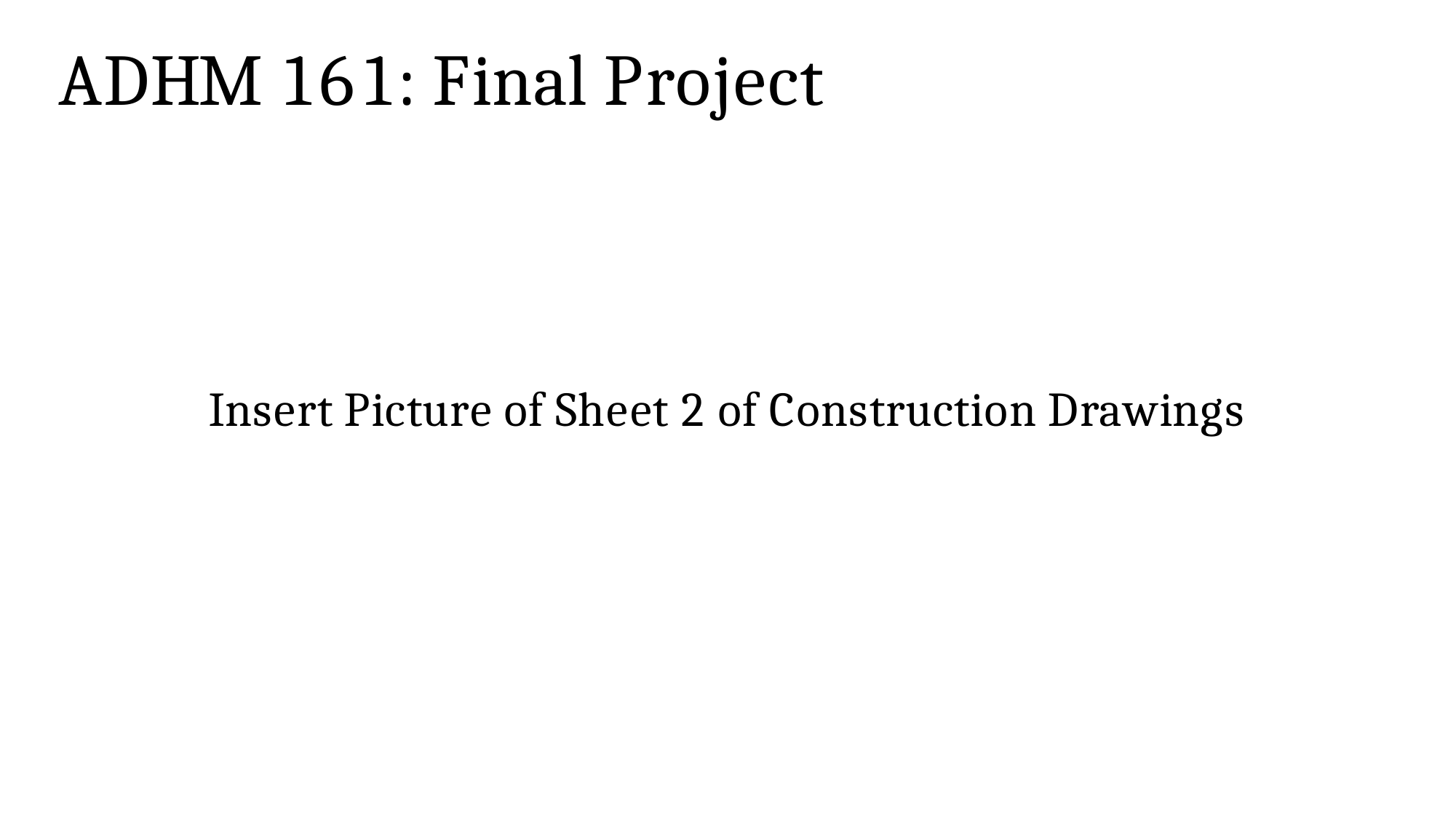

ADHM 161: Final Project
Insert Picture of Sheet 2 of Construction Drawings